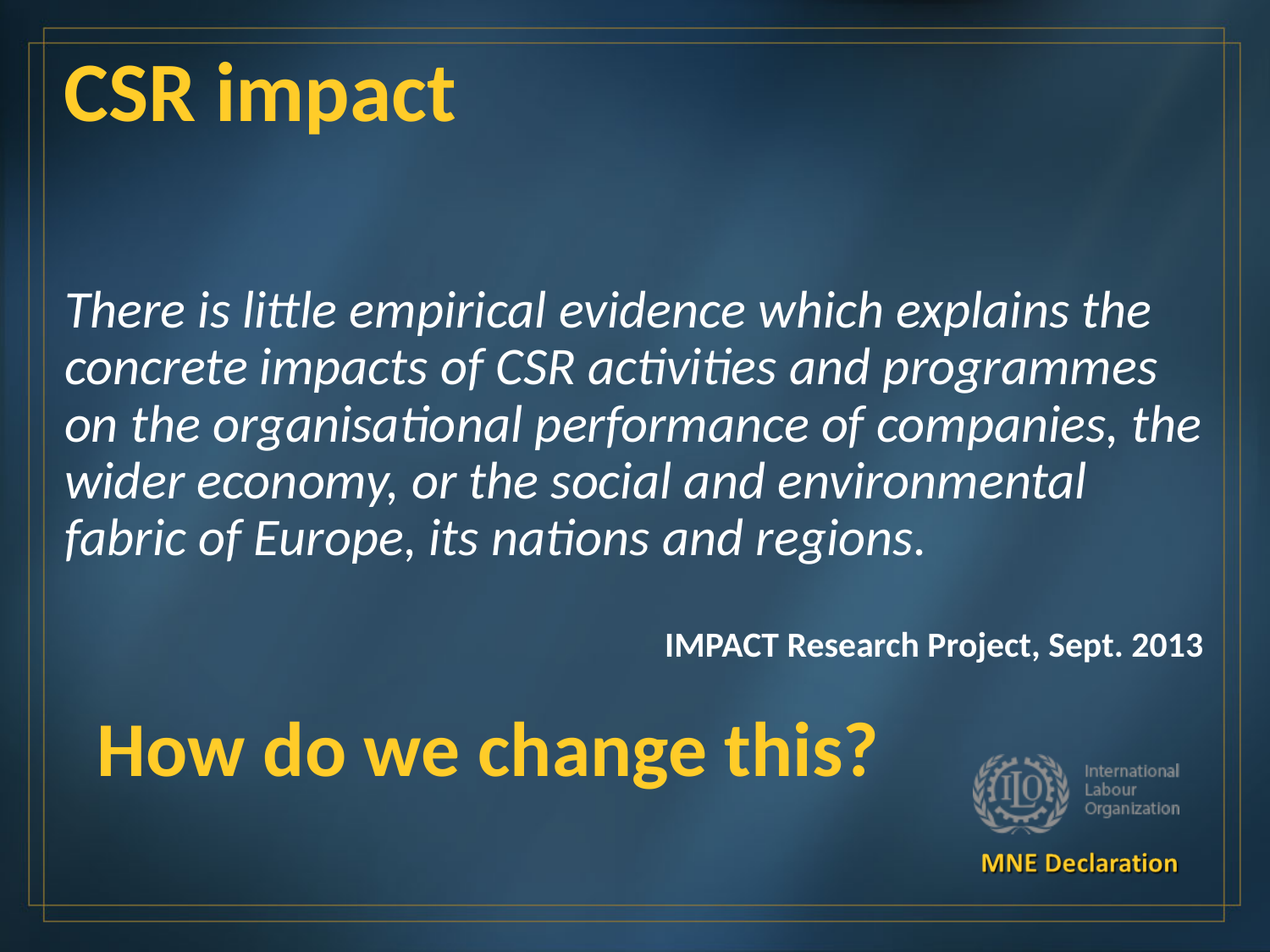

# CSR impact

There is little empirical evidence which explains the concrete impacts of CSR activities and programmes on the organisational performance of companies, the wider economy, or the social and environmental fabric of Europe, its nations and regions.

IMPACT Research Project, Sept. 2013
How do we change this?